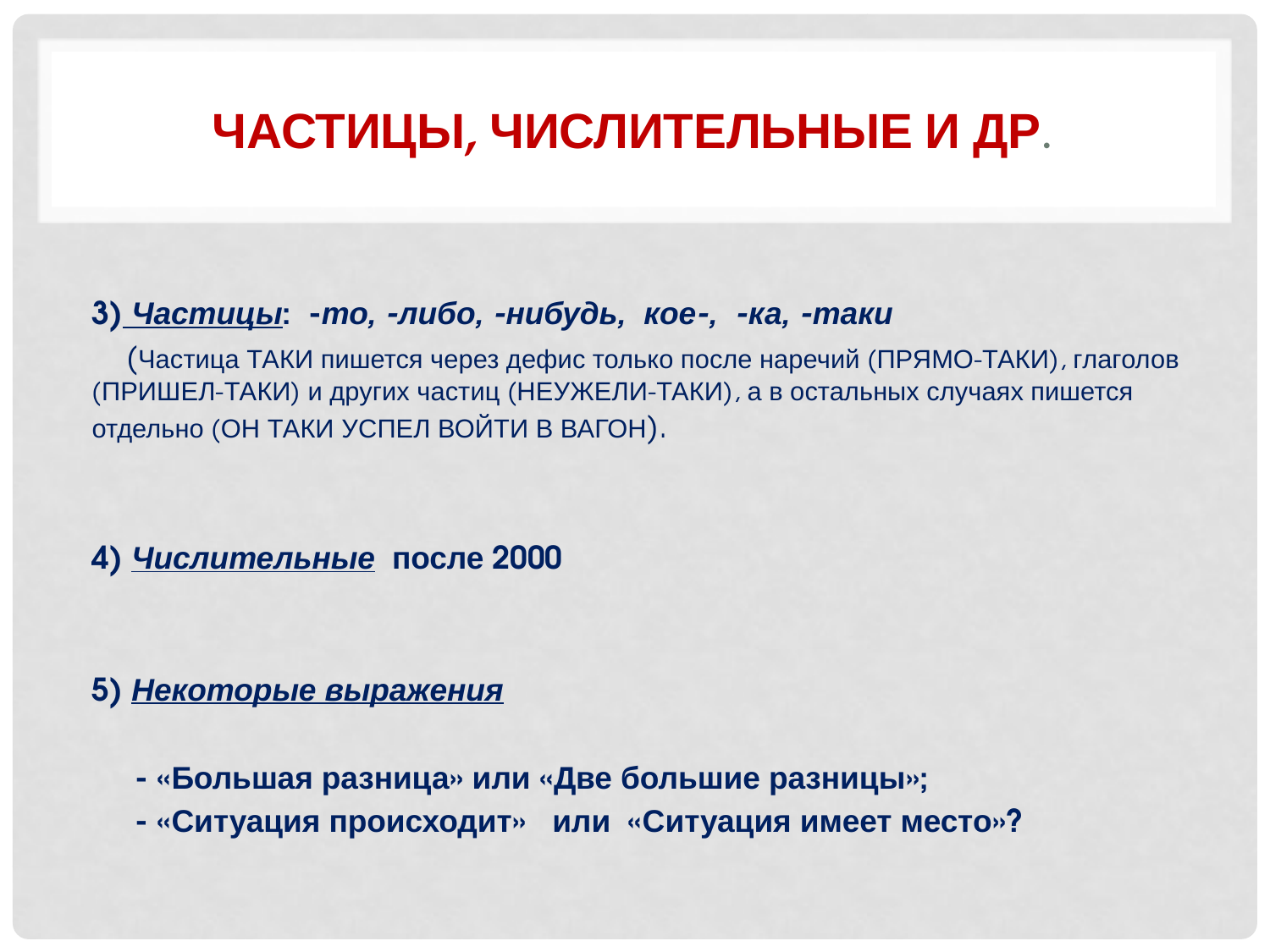

# Частицы, числительные и др.

3) Частицы:  -то, -либо, -нибудь,  кое-,  -ка, -таки
    (Частица ТАКИ пишется через дефис только после наречий (ПРЯМО-ТАКИ), глаголов (ПРИШЕЛ-ТАКИ) и других частиц (НЕУЖЕЛИ-ТАКИ), а в остальных случаях пишется отдельно (ОН ТАКИ УСПЕЛ ВОЙТИ В ВАГОН).

4) Числительные  после 2000

5) Некоторые выражения

     - «Большая разница» или «Две большие разницы»;
     - «Ситуация происходит»   или  «Ситуация имеет место»?